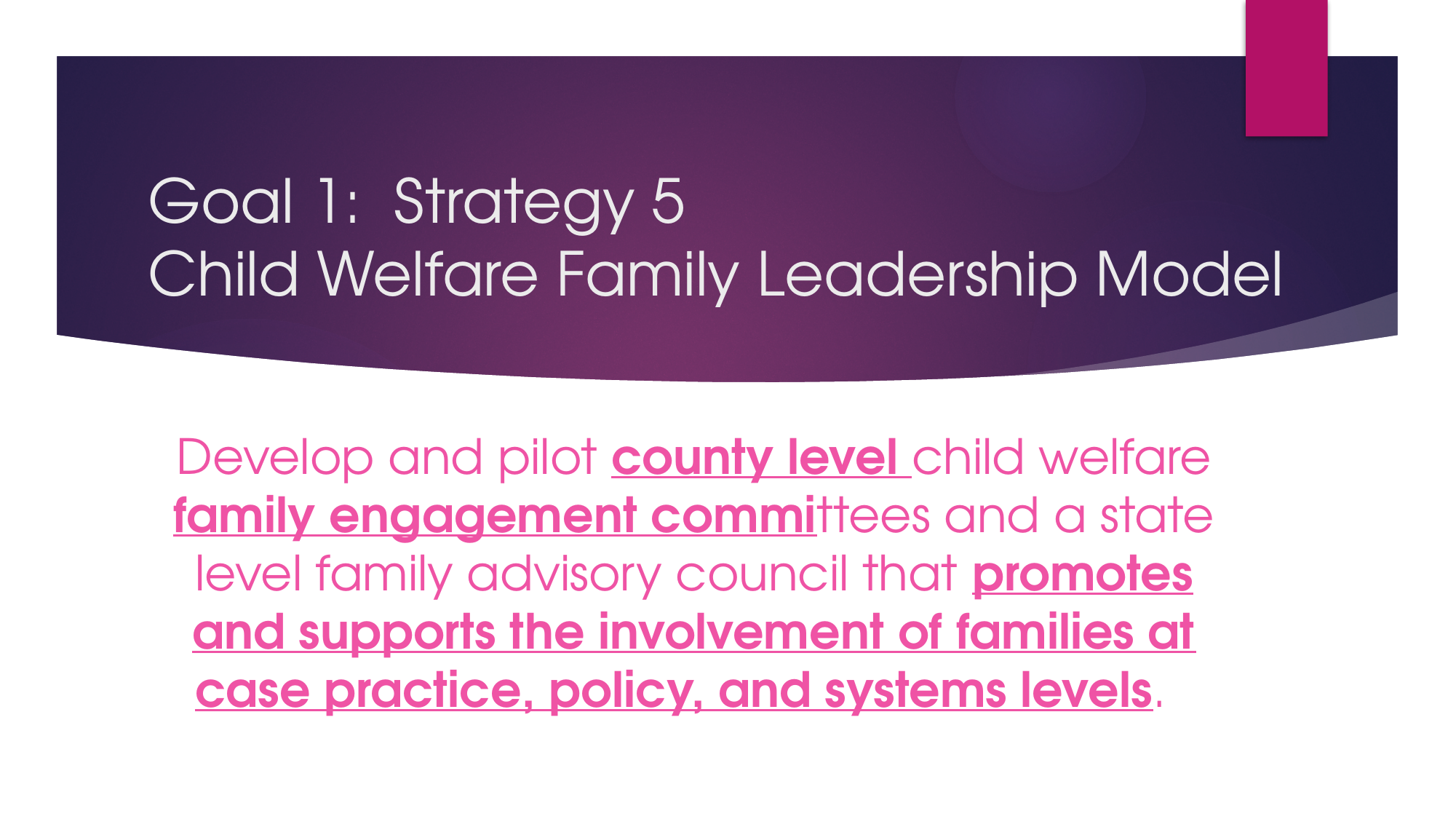

# Goal 1:  Strategy 5 Child Welfare Family Leadership Model
Develop and pilot county level child welfare family engagement committees and a state level family advisory council that promotes and supports the involvement of families at case practice, policy, and systems levels.